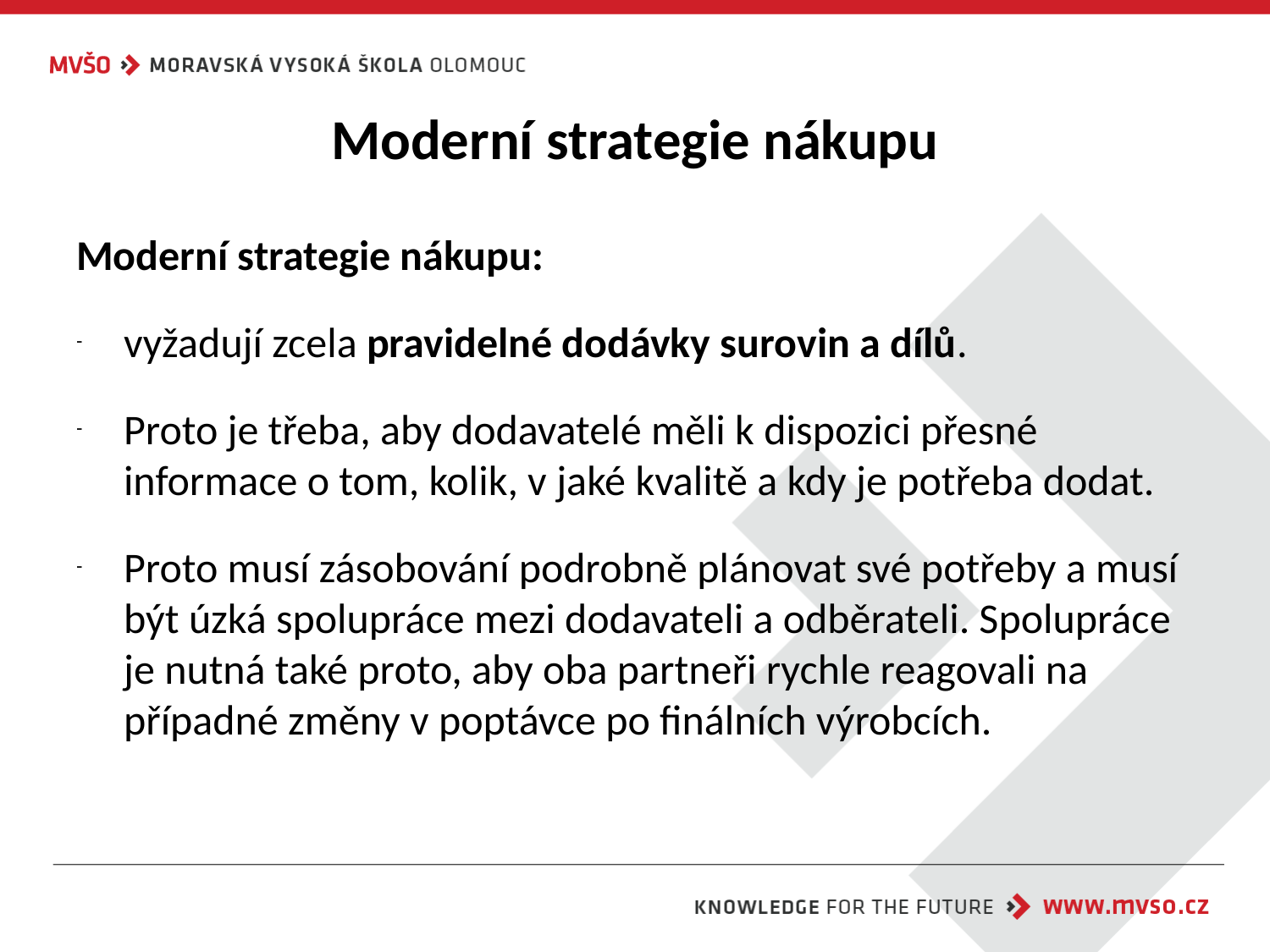

# Moderní strategie nákupu
Moderní strategie nákupu:
vyžadují zcela pravidelné dodávky surovin a dílů.
Proto je třeba, aby dodavatelé měli k dispozici přesné informace o tom, kolik, v jaké kvalitě a kdy je potřeba dodat.
Proto musí zásobování podrobně plánovat své potřeby a musí být úzká spolupráce mezi dodavateli a odběrateli. Spolupráce je nutná také proto, aby oba partneři rychle reagovali na případné změny v poptávce po finálních výrobcích.